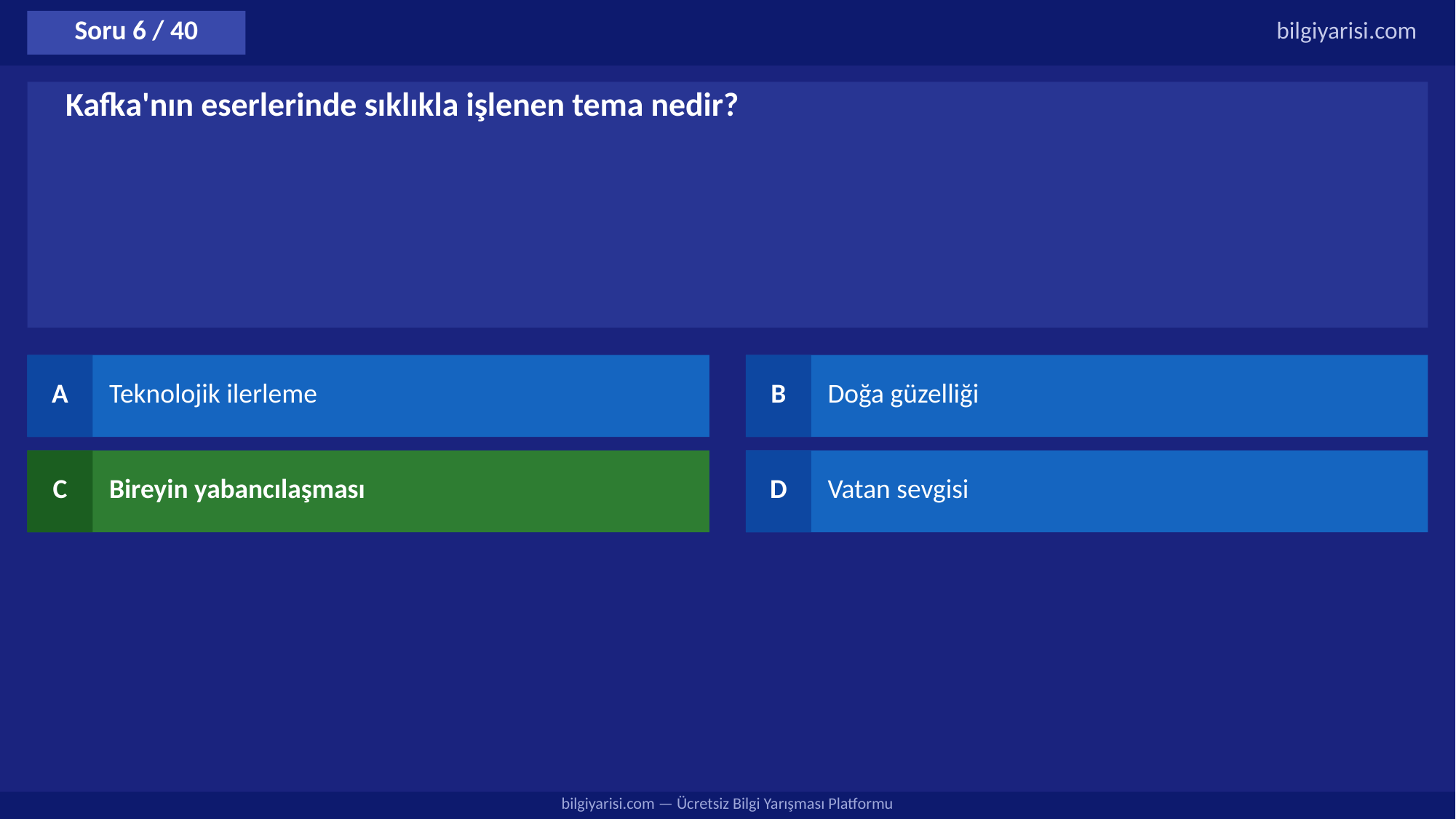

Soru 6 / 40
bilgiyarisi.com

Kafka'nın eserlerinde sıklıkla işlenen tema nedir?

A
Teknolojik ilerleme

B
Doğa güzelliği

C
Bireyin yabancılaşması

D
Vatan sevgisi
bilgiyarisi.com — Ücretsiz Bilgi Yarışması Platformu